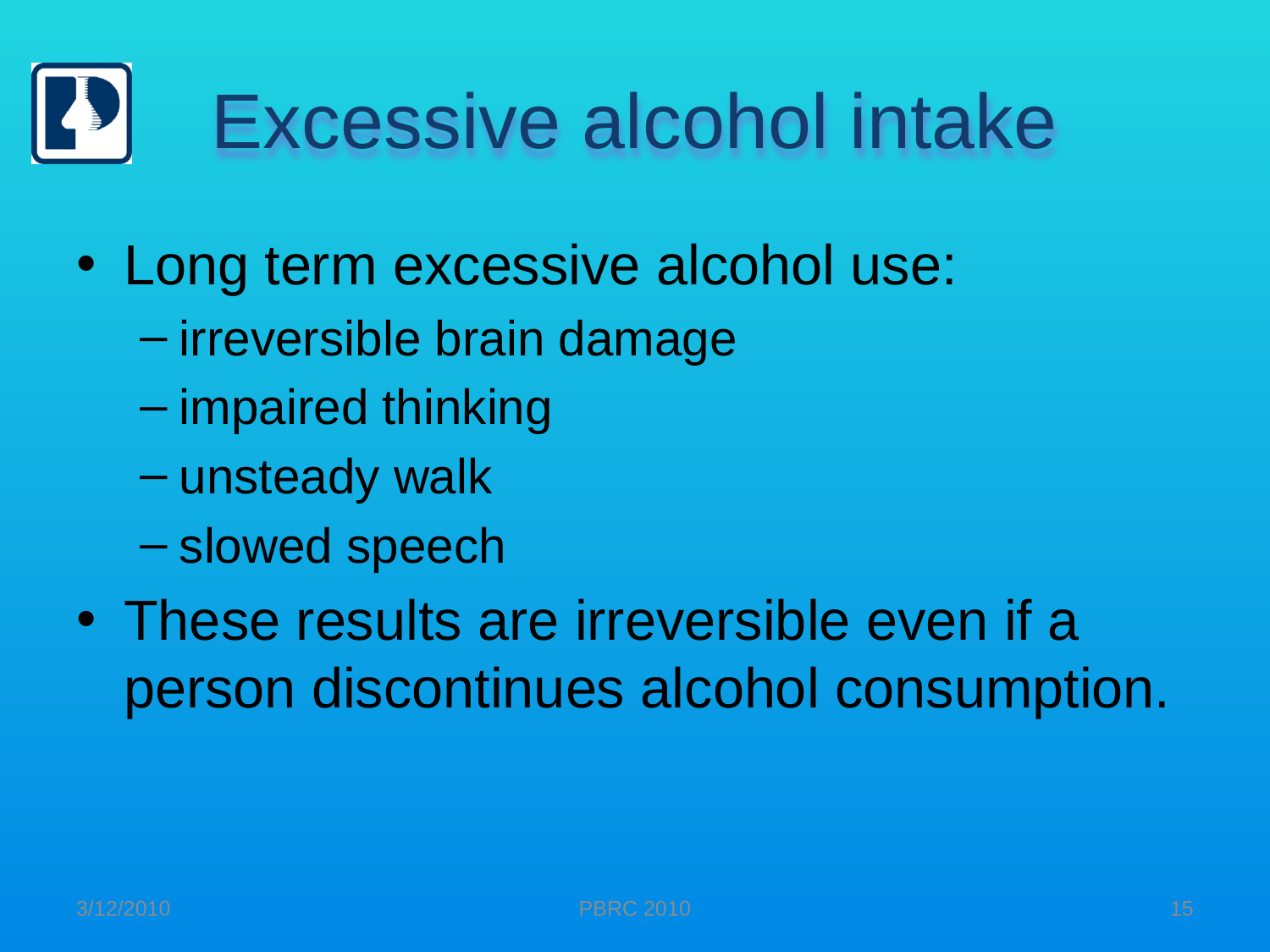

# Excessive alcohol intake
Long term excessive alcohol use:
irreversible brain damage
impaired thinking
unsteady walk
slowed speech
These results are irreversible even if a person discontinues alcohol consumption.
3/12/2010
PBRC 2010
15